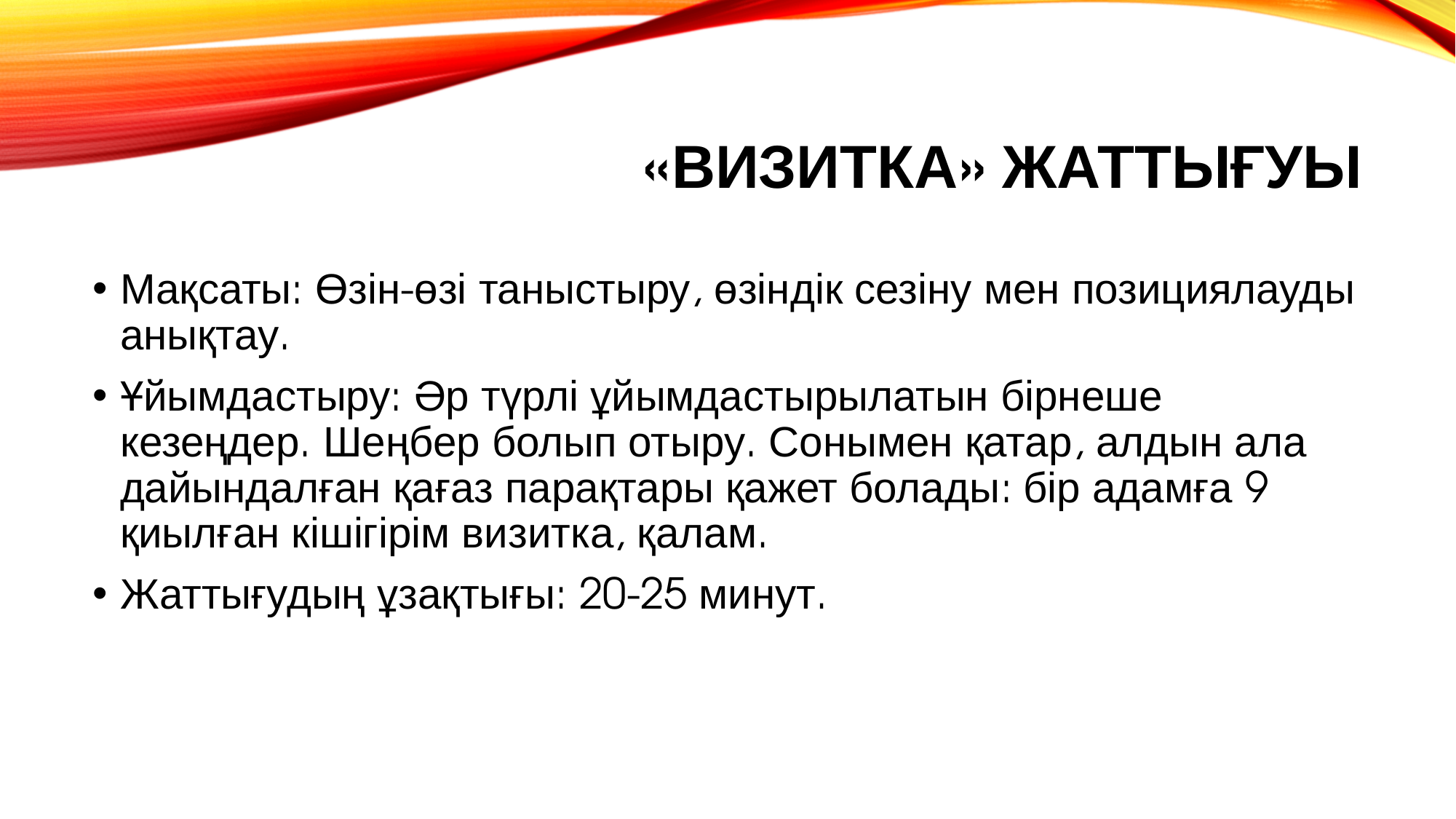

# «Визитка» жаттығуы
Мақсаты: Өзін-өзі таныстыру, өзіндік сезіну мен позициялауды анықтау.
Ұйымдастыру: Әр түрлі ұйымдастырылатын бірнеше кезеңдер. Шеңбер болып отыру. Сонымен қатар, алдын ала дайындалған қағаз парақтары қажет болады: бір адамға 9 қиылған кішігірім визитка, қалам.
Жаттығудың ұзақтығы: 20-25 минут.